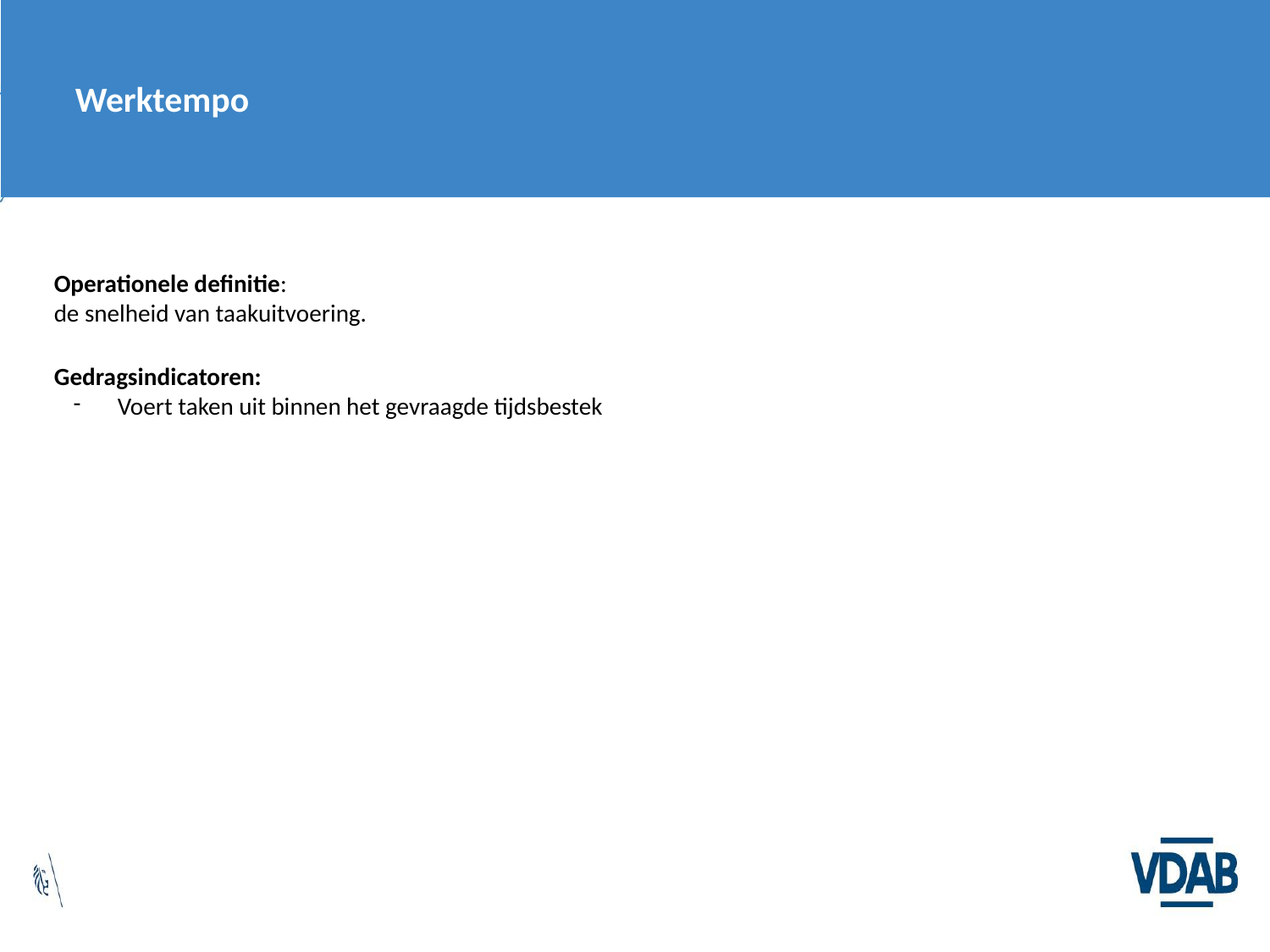

Werktempo
Operationele definitie:
de snelheid van taakuitvoering.

Gedragsindicatoren:
Voert taken uit binnen het gevraagde tijdsbestek